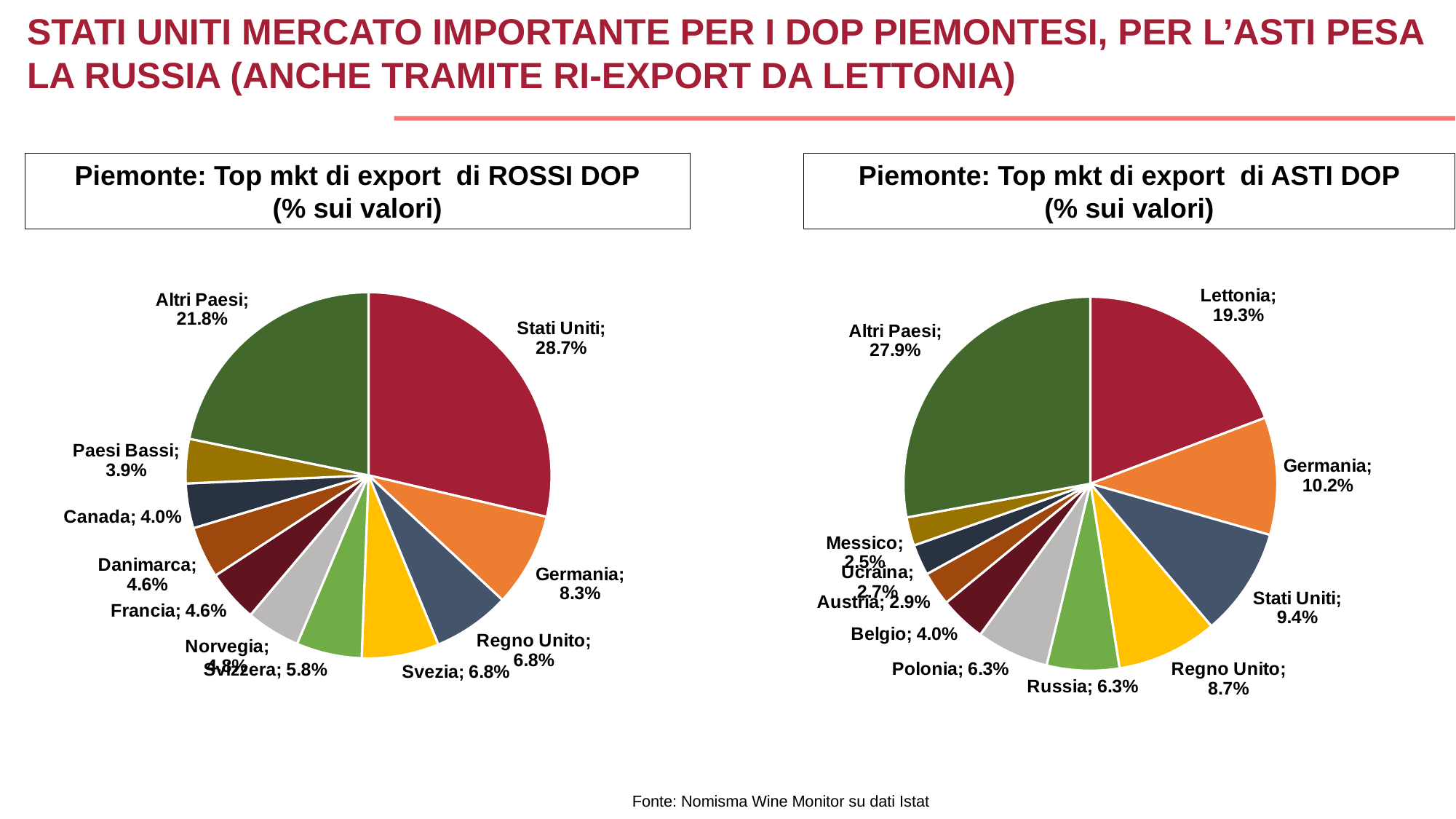

STATI UNITI MERCATO IMPORTANTE PER I DOP PIEMONTESI, PER L’ASTI PESA LA RUSSIA (ANCHE TRAMITE RI-EXPORT DA LETTONIA)
Piemonte: Top mkt di export  di ROSSI DOP
(% sui valori)
Piemonte: Top mkt di export  di ASTI DOP
(% sui valori)

### Chart

| Category | 2023 |
|---|---|
| Stati Uniti | 0.286537737155275 |
| Germania | 0.0827960077461942 |
| Regno Unito | 0.0684508268118675 |
| Svezia | 0.0682724472008026 |
| Svizzera | 0.0579103564808885 |
| Norvegia | 0.0478657424917746 |
| Francia | 0.0460199130706399 |
| Danimarca | 0.0456077793143628 |
| Canada | 0.0395093320351186 |
| Paesi Bassi | 0.0391744416927668 |
| Altri Paesi | 0.218 |

### Chart

| Category | 2023 |
|---|---|
| Lettonia | 0.192706337682932 |
| Germania | 0.101635888078334 |
| Stati Uniti | 0.0936550300540022 |
| Regno Unito | 0.0871281606088702 |
| Russia | 0.0627193026733579 |
| Polonia | 0.0627179972014108 |
| Belgio | 0.0398593015499431 |
| Austria | 0.0294684359832325 |
| Ucraina | 0.026734907682488 |
| Messico | 0.024704650706006 |
| Altri Paesi | 0.279 |
Fonte: Nomisma Wine Monitor su dati Istat